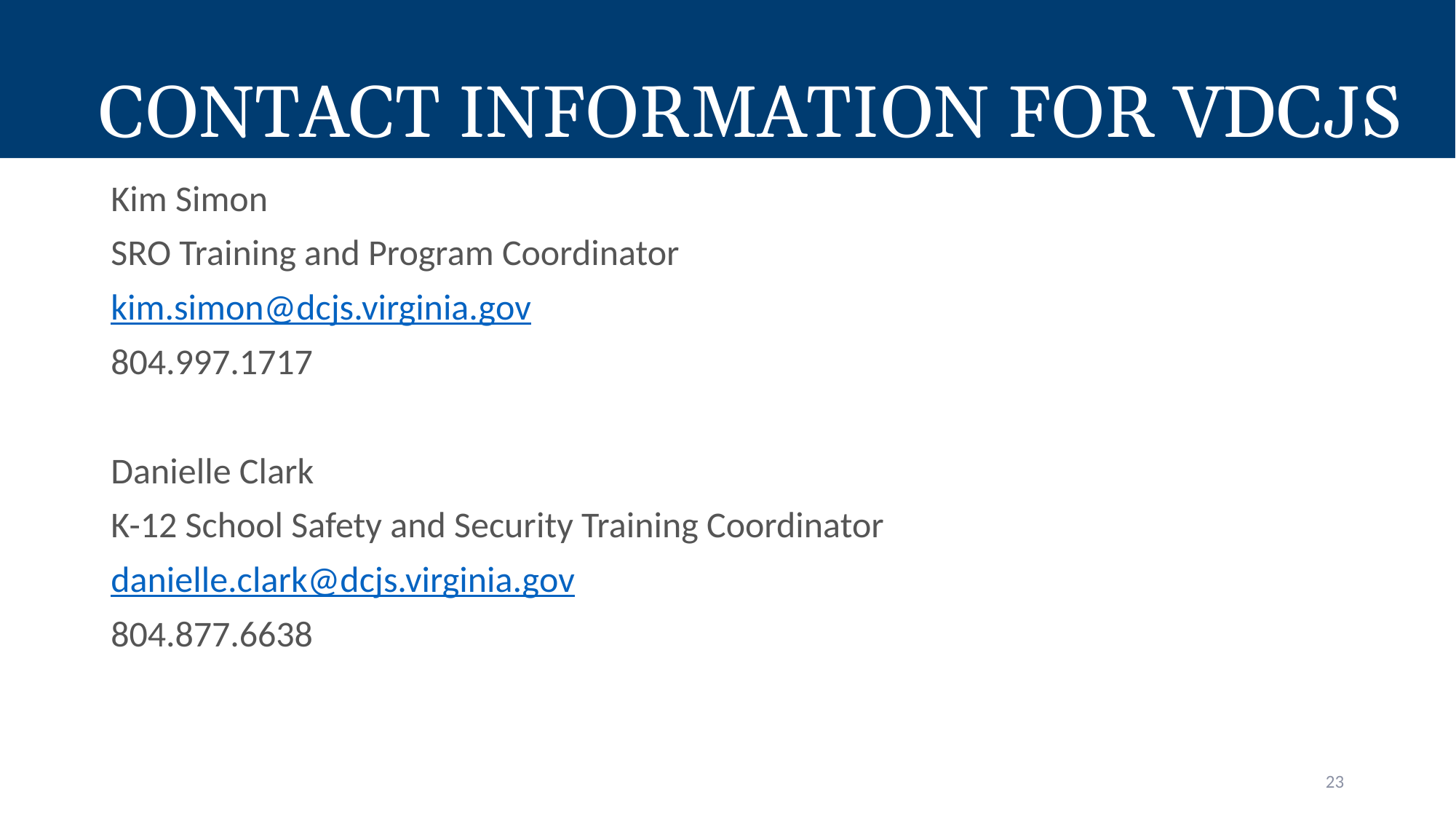

# Contact Information for VDCJS
Kim Simon
SRO Training and Program Coordinator
kim.simon@dcjs.virginia.gov
804.997.1717

Danielle Clark
K-12 School Safety and Security Training Coordinator
danielle.clark@dcjs.virginia.gov
804.877.6638
23